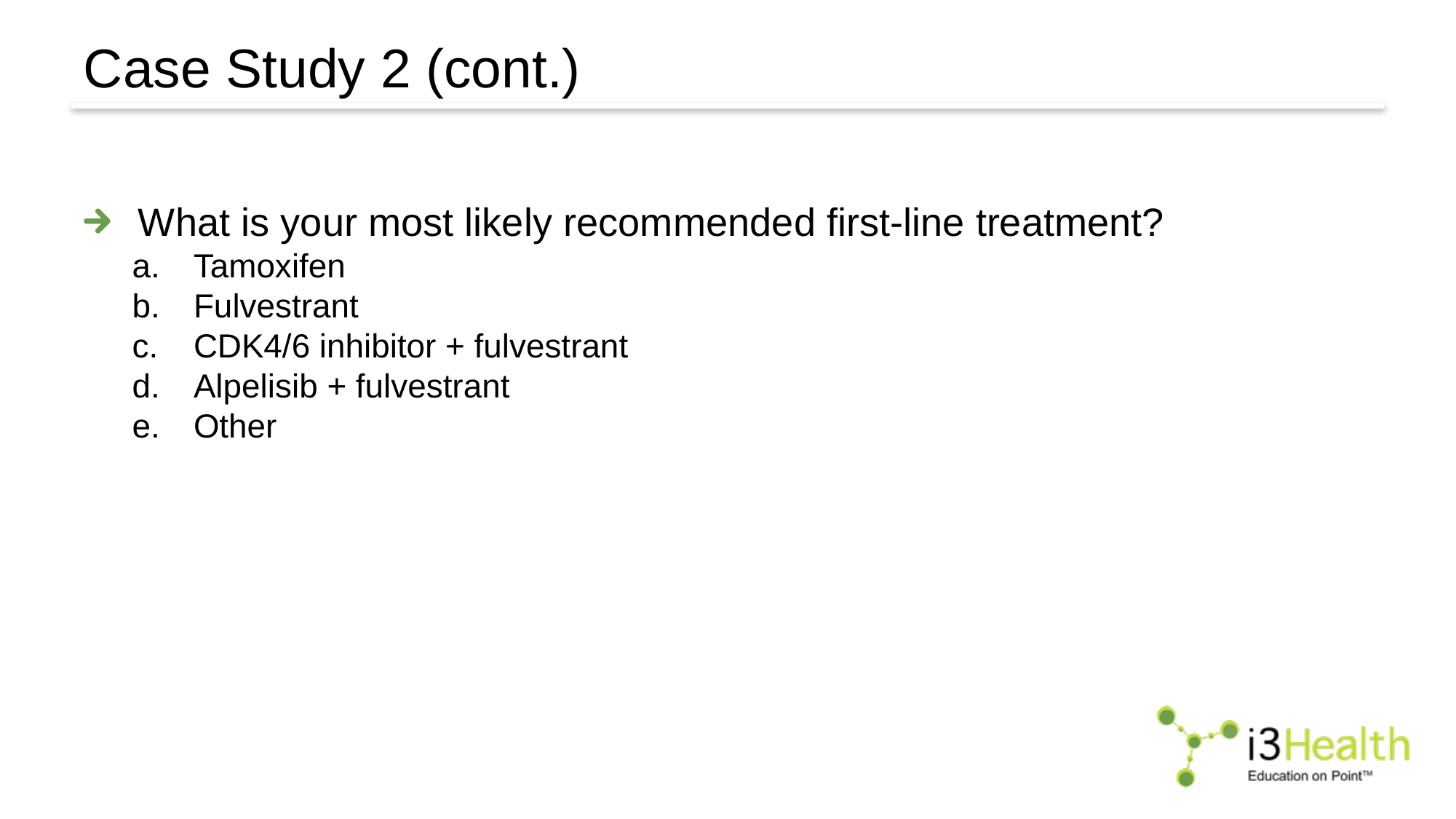

# Case Study 2 (cont.)
What is your most likely recommended first-line treatment?
Tamoxifen
Fulvestrant
CDK4/6 inhibitor + fulvestrant
Alpelisib + fulvestrant
Other